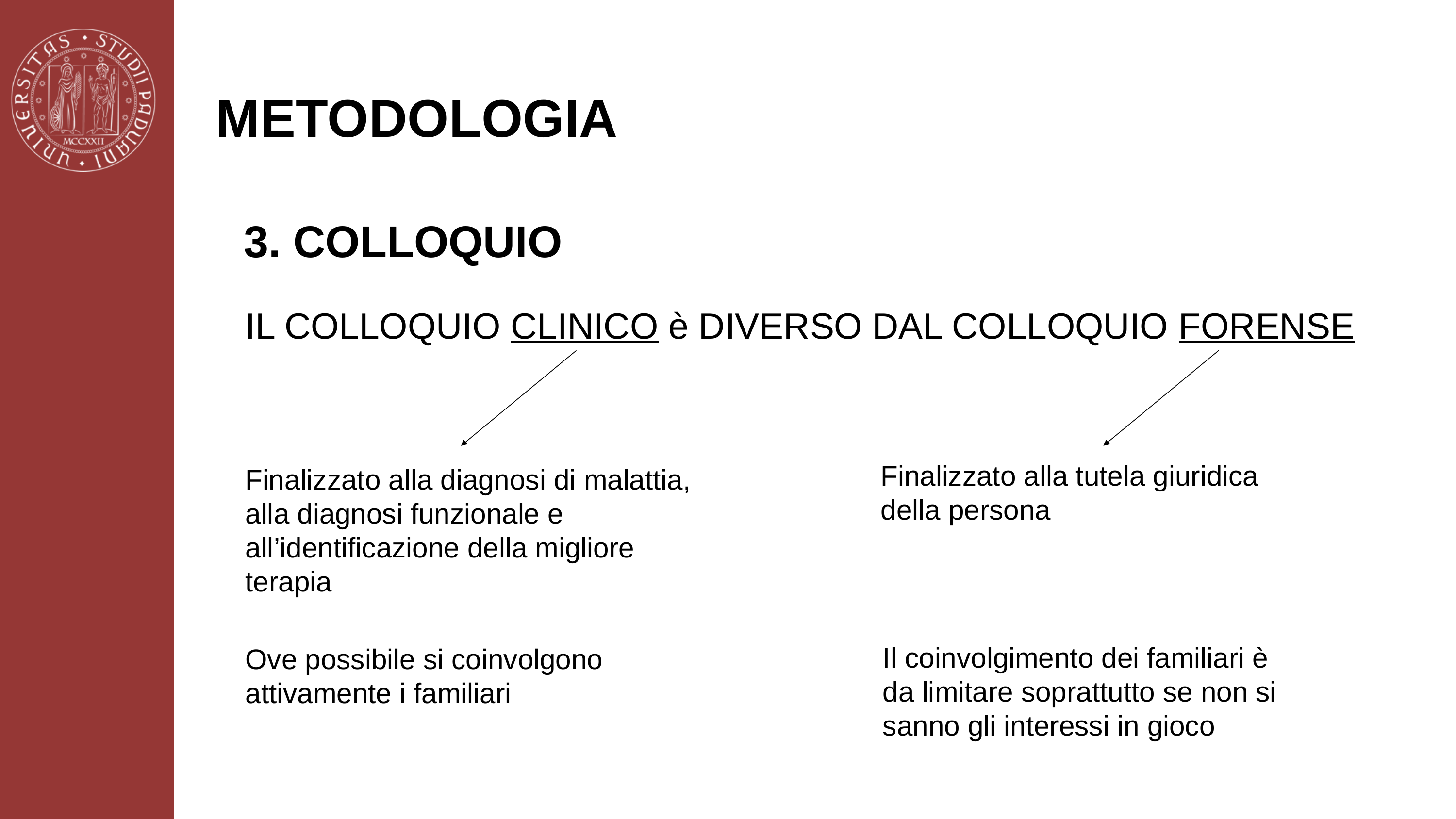

METODOLOGIA
3. COLLOQUIO
IL COLLOQUIO CLINICO è DIVERSO DAL COLLOQUIO FORENSE
Finalizzato alla tutela giuridica della persona
Finalizzato alla diagnosi di malattia, alla diagnosi funzionale e all’identificazione della migliore terapia
Il coinvolgimento dei familiari è da limitare soprattutto se non si sanno gli interessi in gioco
Ove possibile si coinvolgono attivamente i familiari